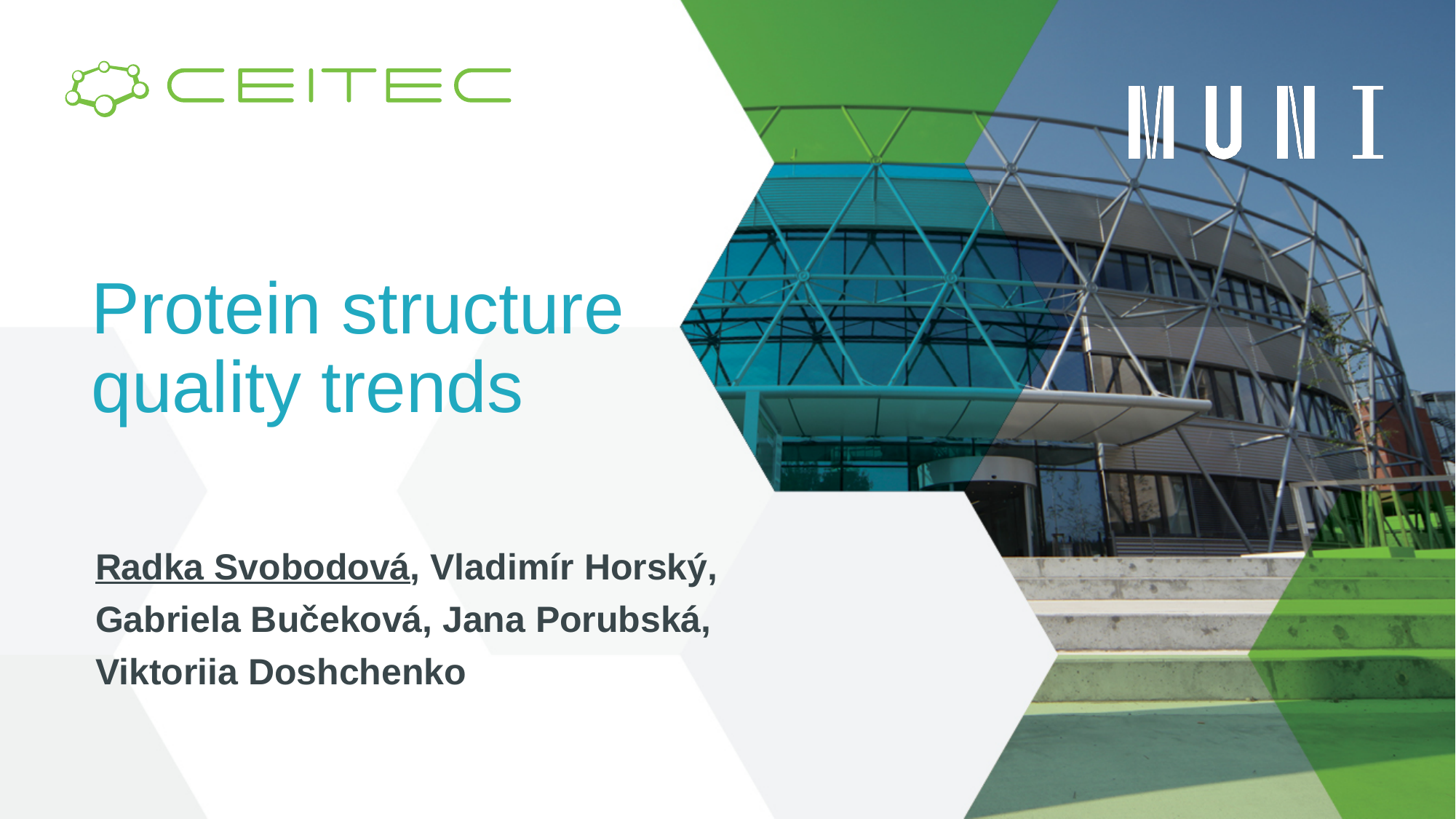

# Protein structure quality trends
Radka Svobodová, Vladimír Horský, Gabriela Bučeková, Jana Porubská, Viktoriia Doshchenko